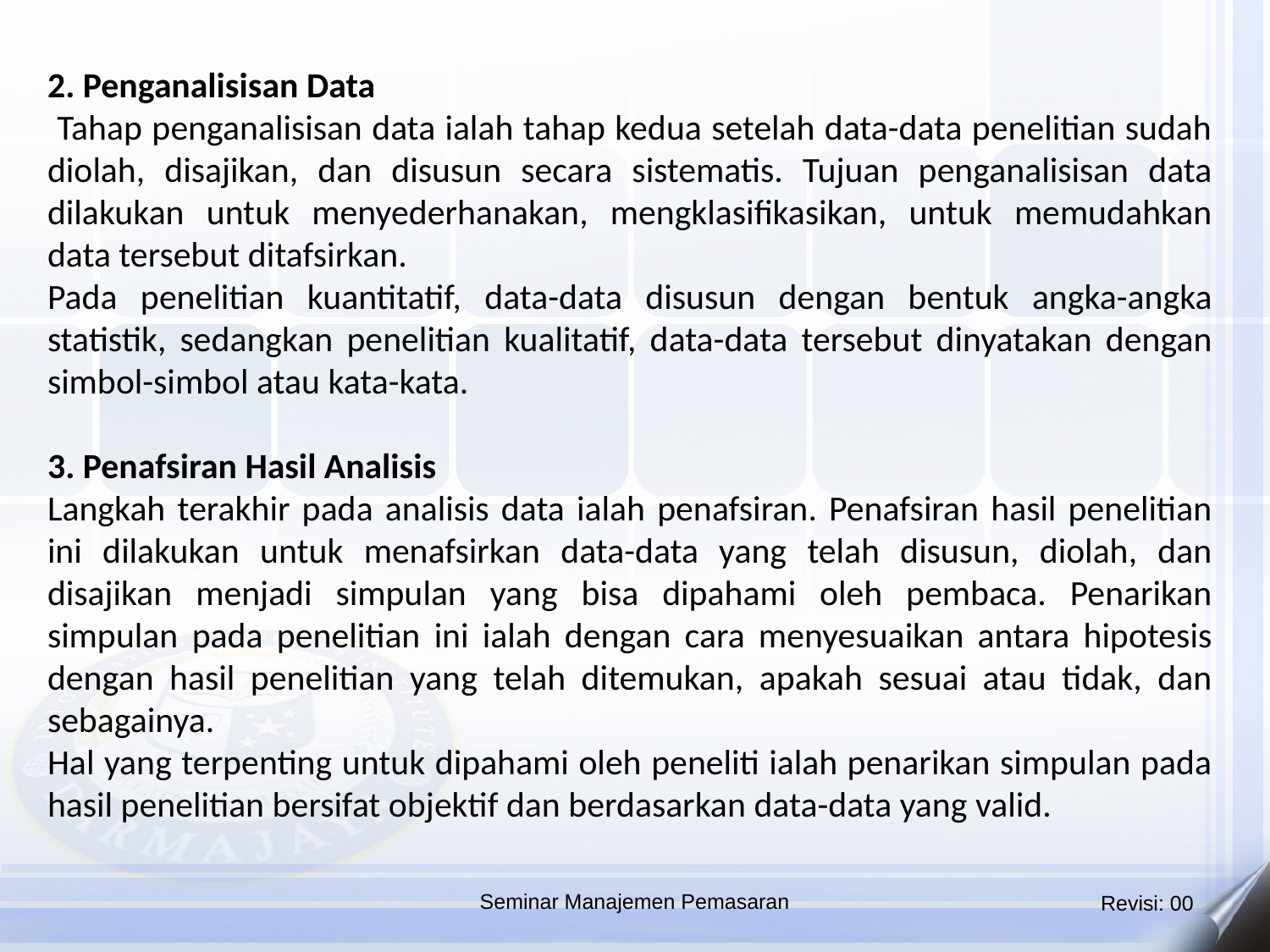

2. Penganalisisan Data
 Tahap penganalisisan data ialah tahap kedua setelah data-data penelitian sudah diolah, disajikan, dan disusun secara sistematis. Tujuan penganalisisan data dilakukan untuk menyederhanakan, mengklasifikasikan, untuk memudahkan data tersebut ditafsirkan.
Pada penelitian kuantitatif, data-data disusun dengan bentuk angka-angka statistik, sedangkan penelitian kualitatif, data-data tersebut dinyatakan dengan simbol-simbol atau kata-kata.

3. Penafsiran Hasil Analisis
Langkah terakhir pada analisis data ialah penafsiran. Penafsiran hasil penelitian ini dilakukan untuk menafsirkan data-data yang telah disusun, diolah, dan disajikan menjadi simpulan yang bisa dipahami oleh pembaca. Penarikan simpulan pada penelitian ini ialah dengan cara menyesuaikan antara hipotesis dengan hasil penelitian yang telah ditemukan, apakah sesuai atau tidak, dan sebagainya.
Hal yang terpenting untuk dipahami oleh peneliti ialah penarikan simpulan pada hasil penelitian bersifat objektif dan berdasarkan data-data yang valid.
Seminar Manajemen Pemasaran